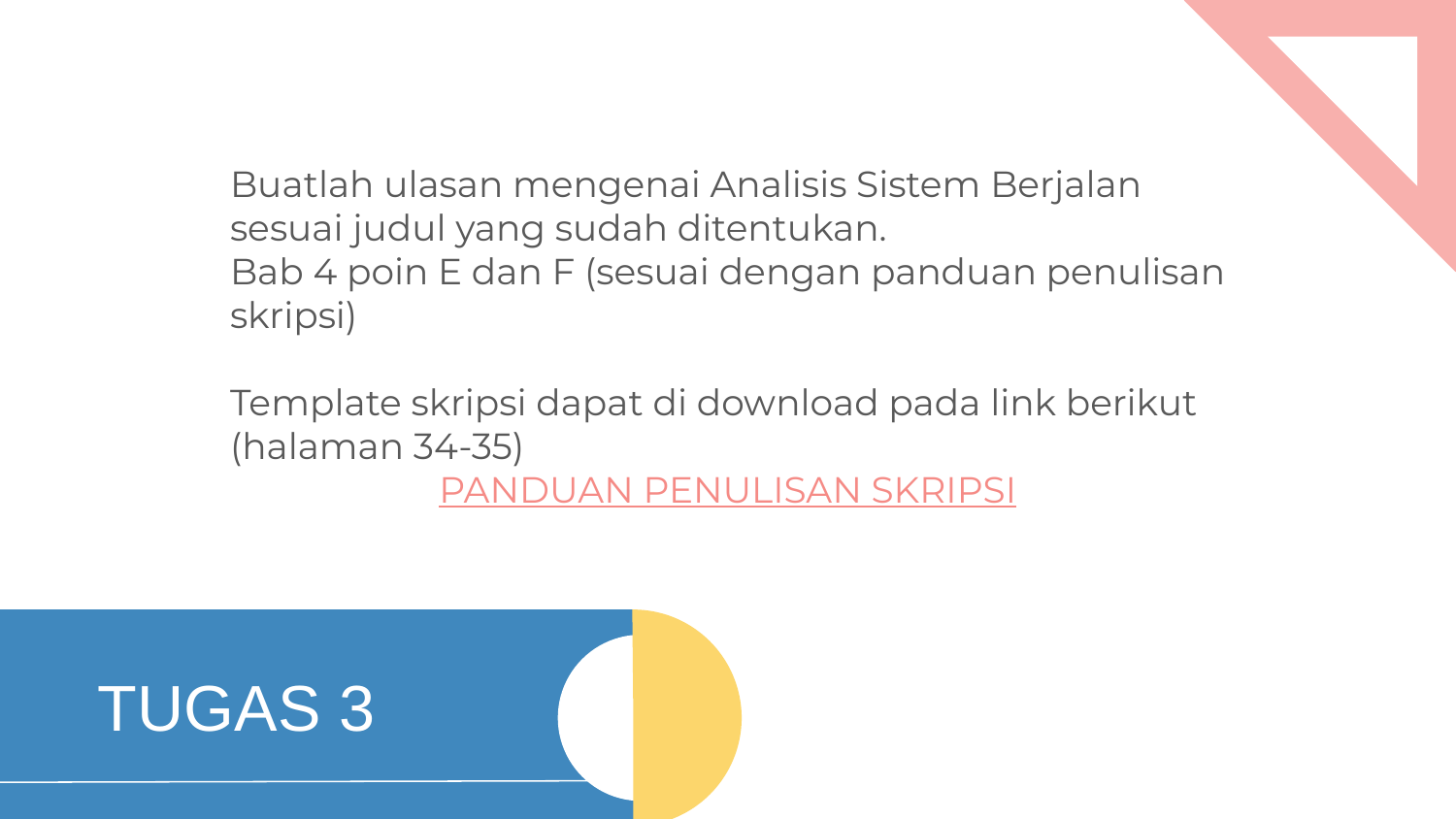

Buatlah ulasan mengenai Analisis Sistem Berjalan sesuai judul yang sudah ditentukan.
Bab 4 poin E dan F (sesuai dengan panduan penulisan skripsi)

Template skripsi dapat di download pada link berikut (halaman 34-35)
PANDUAN PENULISAN SKRIPSI
# TUGAS 3